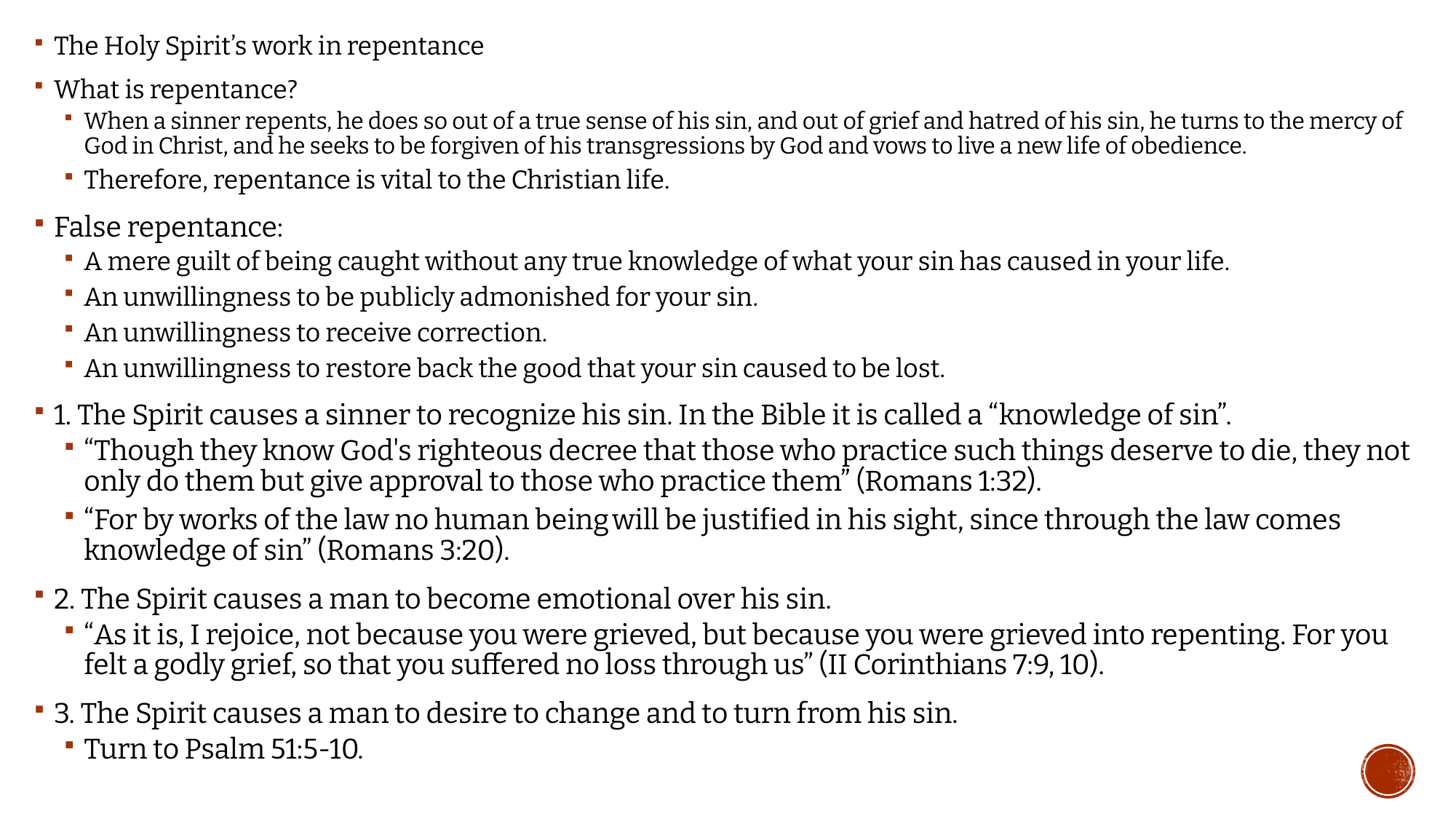

The Holy Spirit’s work in repentance
What is repentance?
When a sinner repents, he does so out of a true sense of his sin, and out of grief and hatred of his sin, he turns to the mercy of God in Christ, and he seeks to be forgiven of his transgressions by God and vows to live a new life of obedience.
Therefore, repentance is vital to the Christian life.
False repentance:
A mere guilt of being caught without any true knowledge of what your sin has caused in your life.
An unwillingness to be publicly admonished for your sin.
An unwillingness to receive correction.
An unwillingness to restore back the good that your sin caused to be lost.
1. The Spirit causes a sinner to recognize his sin. In the Bible it is called a “knowledge of sin”.
“Though they know God's righteous decree that those who practice such things deserve to die, they not only do them but give approval to those who practice them” (Romans 1:32).
“For by works of the law no human being will be justified in his sight, since through the law comes knowledge of sin” (Romans 3:20).
2. The Spirit causes a man to become emotional over his sin.
“As it is, I rejoice, not because you were grieved, but because you were grieved into repenting. For you felt a godly grief, so that you suffered no loss through us” (II Corinthians 7:9, 10).
3. The Spirit causes a man to desire to change and to turn from his sin.
Turn to Psalm 51:5-10.